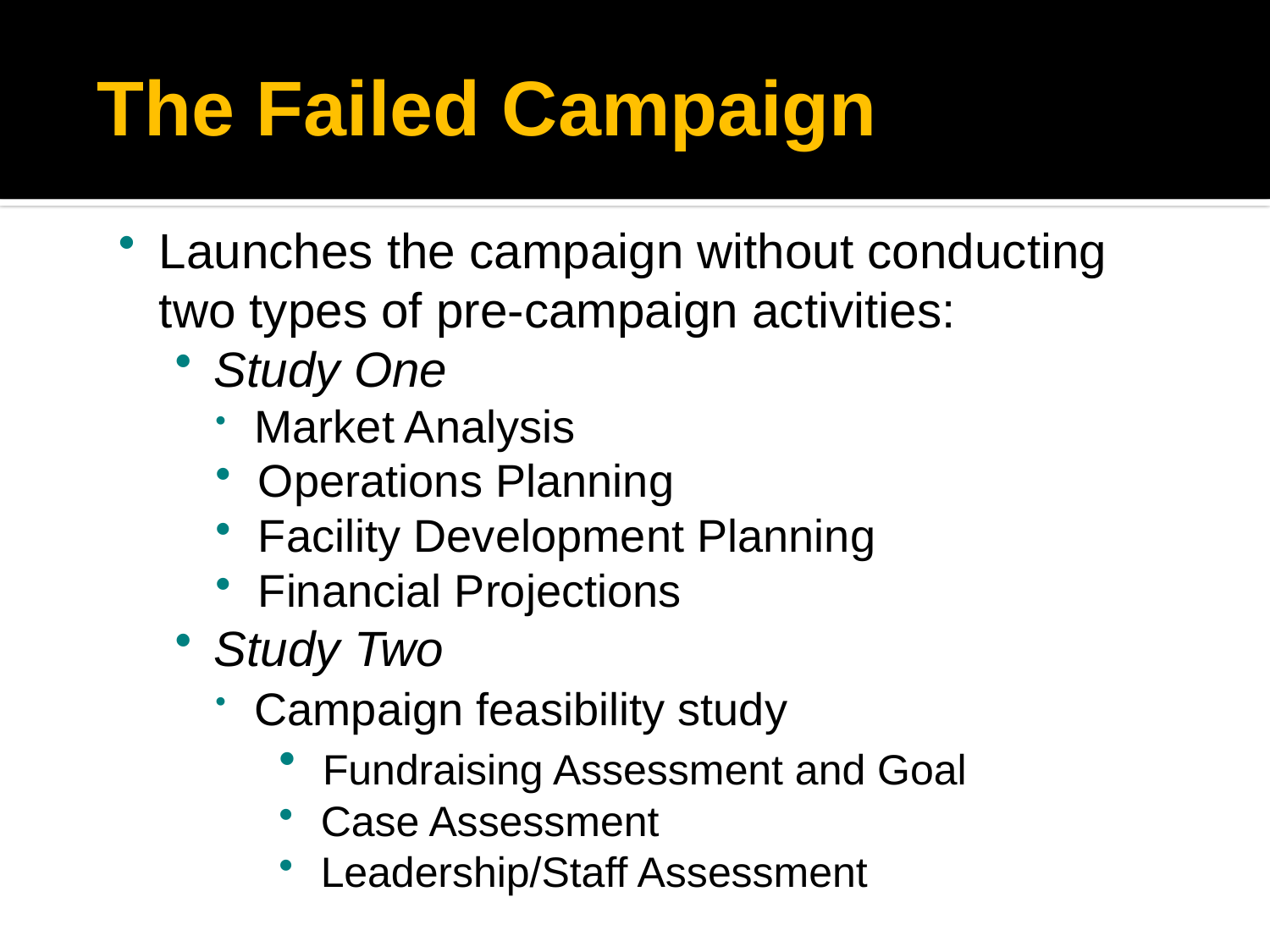

The Failed Campaign
Launches the campaign without conducting two types of pre-campaign activities:
Study One
 Market Analysis
 Operations Planning
 Facility Development Planning
 Financial Projections
Study Two
 Campaign feasibility study
 Fundraising Assessment and Goal
 Case Assessment
 Leadership/Staff Assessment